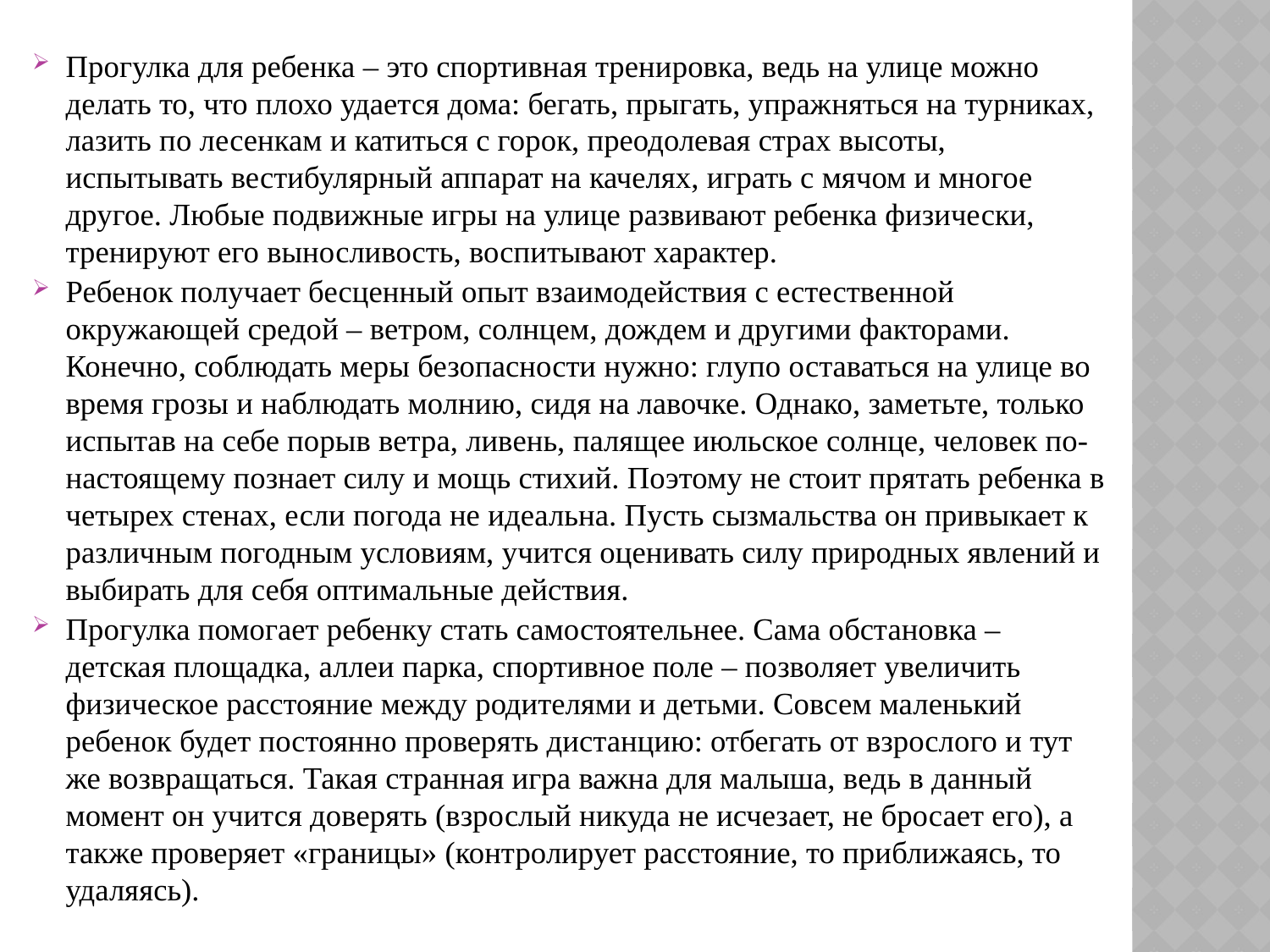

#
Прогулка для ребенка – это спортивная тренировка, ведь на улице можно делать то, что плохо удается дома: бегать, прыгать, упражняться на турниках, лазить по лесенкам и катиться с горок, преодолевая страх высоты, испытывать вестибулярный аппарат на качелях, играть с мячом и многое другое. Любые подвижные игры на улице развивают ребенка физически, тренируют его выносливость, воспитывают характер.
Ребенок получает бесценный опыт взаимодействия с естественной окружающей средой – ветром, солнцем, дождем и другими факторами. Конечно, соблюдать меры безопасности нужно: глупо оставаться на улице во время грозы и наблюдать молнию, сидя на лавочке. Однако, заметьте, только испытав на себе порыв ветра, ливень, палящее июльское солнце, человек по-настоящему познает силу и мощь стихий. Поэтому не стоит прятать ребенка в четырех стенах, если погода не идеальна. Пусть сызмальства он привыкает к различным погодным условиям, учится оценивать силу природных явлений и выбирать для себя оптимальные действия.
Прогулка помогает ребенку стать самостоятельнее. Сама обстановка – детская площадка, аллеи парка, спортивное поле – позволяет увеличить физическое расстояние между родителями и детьми. Совсем маленький ребенок будет постоянно проверять дистанцию: отбегать от взрослого и тут же возвращаться. Такая странная игра важна для малыша, ведь в данный момент он учится доверять (взрослый никуда не исчезает, не бросает его), а также проверяет «границы» (контролирует расстояние, то приближаясь, то удаляясь).